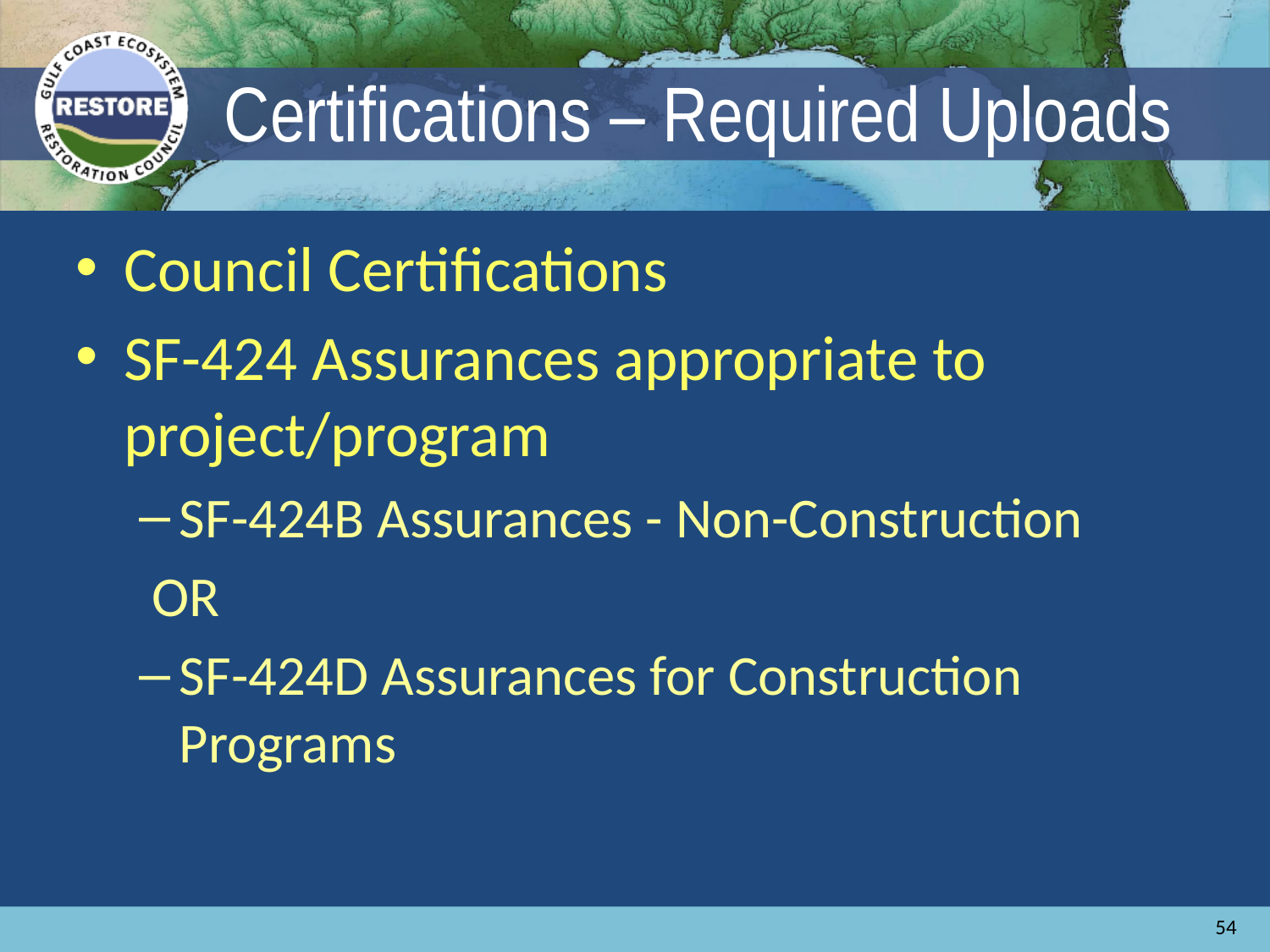

# Certifications – Required Uploads
Council Certifications
SF-424 Assurances appropriate to project/program
SF-424B Assurances - Non-Construction
 OR
SF-424D Assurances for Construction Programs

54